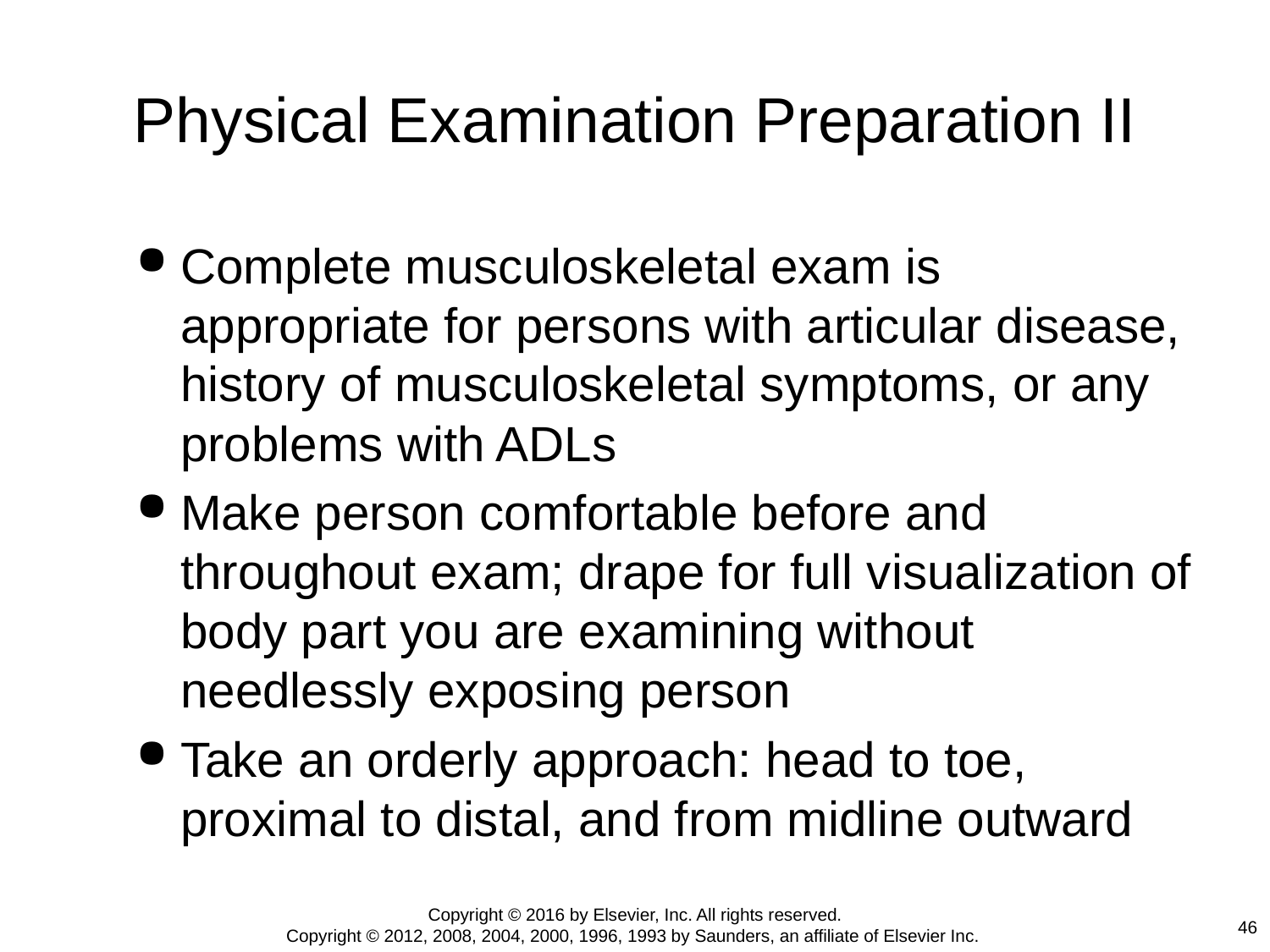

# Physical Examination Preparation II
Complete musculoskeletal exam is appropriate for persons with articular disease, history of musculoskeletal symptoms, or any problems with ADLs
Make person comfortable before and throughout exam; drape for full visualization of body part you are examining without needlessly exposing person
Take an orderly approach: head to toe, proximal to distal, and from midline outward

Copyright © 2016 by Elsevier, Inc. All rights reserved.
Copyright © 2012, 2008, 2004, 2000, 1996, 1993 by Saunders, an affiliate of Elsevier Inc.
46